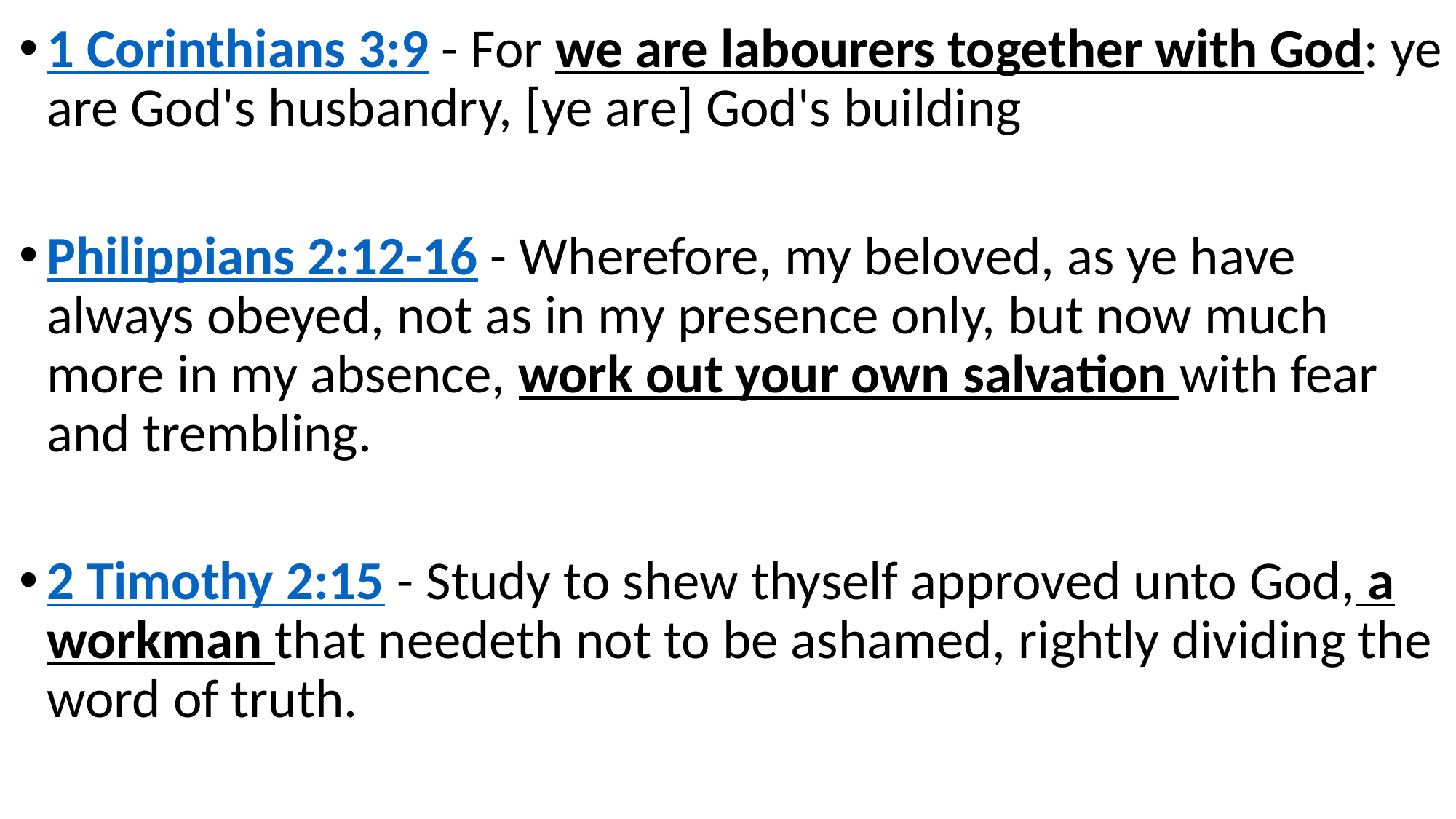

1 Corinthians 3:9 - For we are labourers together with God: ye are God's husbandry, [ye are] God's building

Philippians 2:12-16 - Wherefore, my beloved, as ye have always obeyed, not as in my presence only, but now much more in my absence, work out your own salvation with fear and trembling.

2 Timothy 2:15 - Study to shew thyself approved unto God, a workman that needeth not to be ashamed, rightly dividing the word of truth.